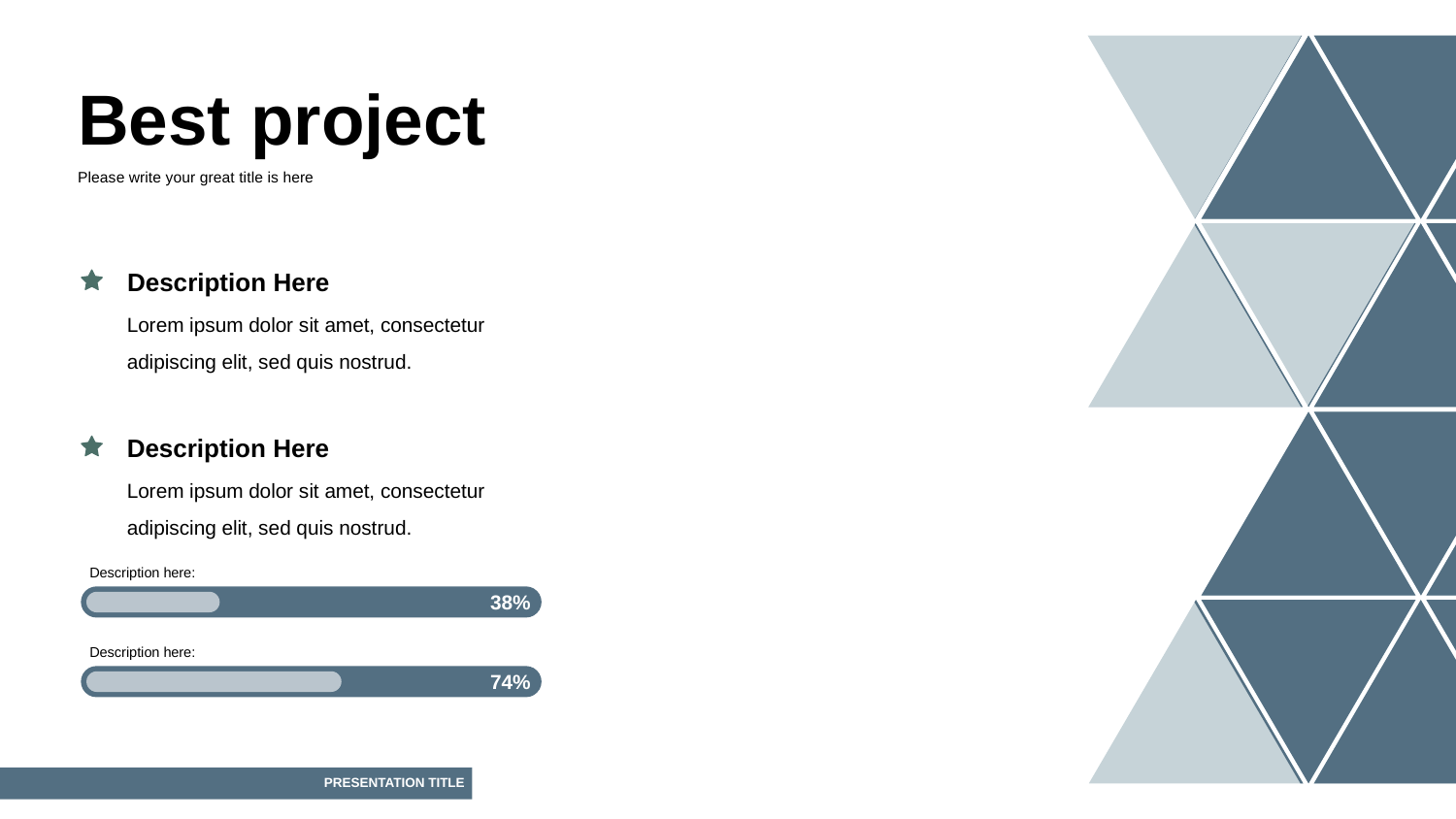

Best project
Please write your great title is here
Description Here

Lorem ipsum dolor sit amet, consectetur adipiscing elit, sed quis nostrud.
Description Here

Lorem ipsum dolor sit amet, consectetur adipiscing elit, sed quis nostrud.
Description here:
38%
Description here:
74%

PRESENTATION TITLE